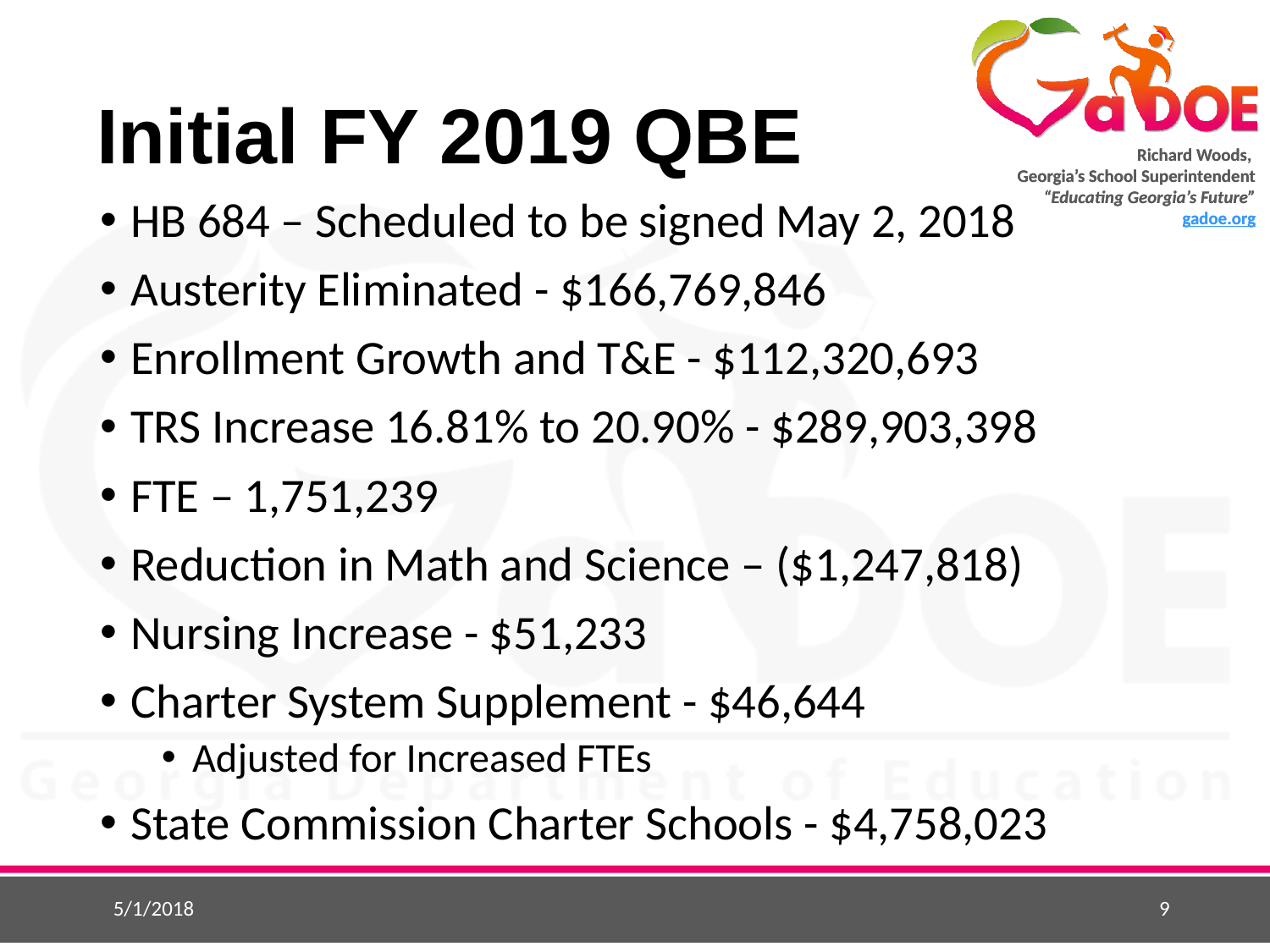

# Initial FY 2019 QBE
HB 684 – Scheduled to be signed May 2, 2018
Austerity Eliminated - $166,769,846
Enrollment Growth and T&E - $112,320,693
TRS Increase 16.81% to 20.90% - $289,903,398
FTE – 1,751,239
Reduction in Math and Science – ($1,247,818)
Nursing Increase - $51,233
Charter System Supplement - $46,644
Adjusted for Increased FTEs
State Commission Charter Schools - $4,758,023

5/1/2018
9